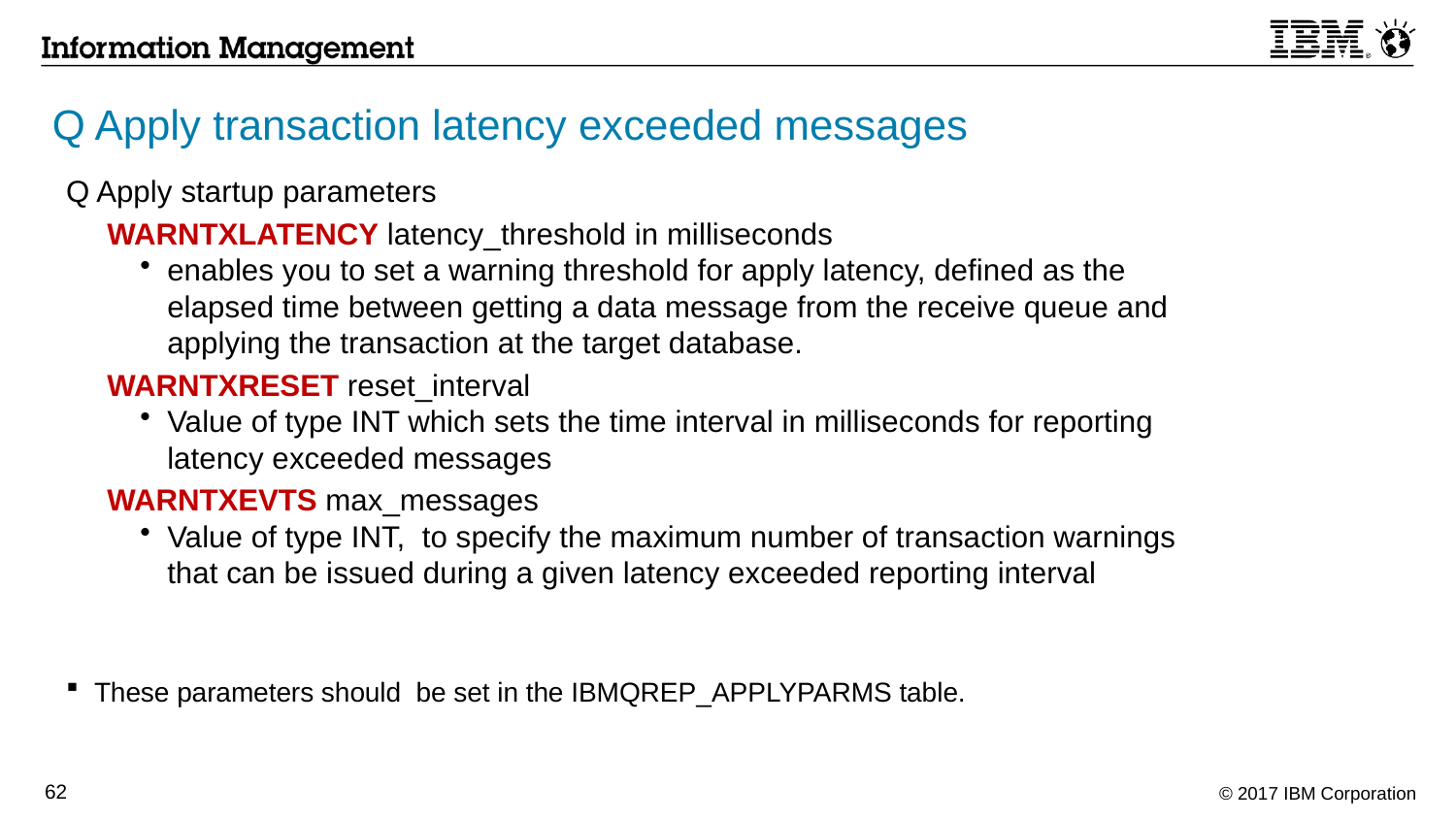

Q Apply transaction latency exceeded messages
Q Apply startup parameters
WARNTXLATENCY latency_threshold in milliseconds
enables you to set a warning threshold for apply latency, defined as the elapsed time between getting a data message from the receive queue and applying the transaction at the target database.
WARNTXRESET reset_interval
Value of type INT which sets the time interval in milliseconds for reporting latency exceeded messages
WARNTXEVTS max_messages
Value of type INT,  to specify the maximum number of transaction warnings that can be issued during a given latency exceeded reporting interval

These parameters should  be set in the IBMQREP_APPLYPARMS table.